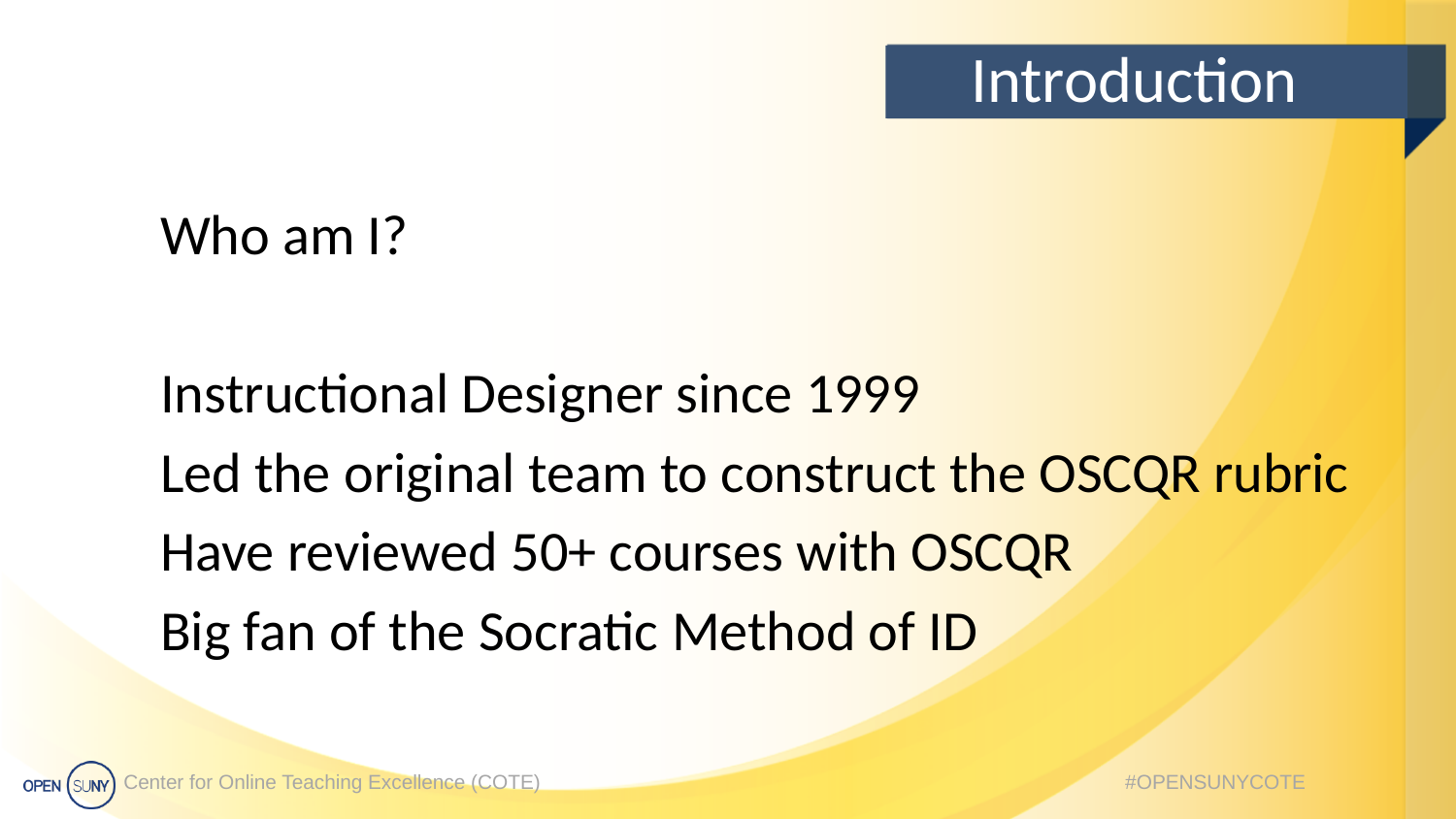

# Introduction
Who am I?

Instructional Designer since 1999
Led the original team to construct the OSCQR rubric
Have reviewed 50+ courses with OSCQR
Big fan of the Socratic Method of ID